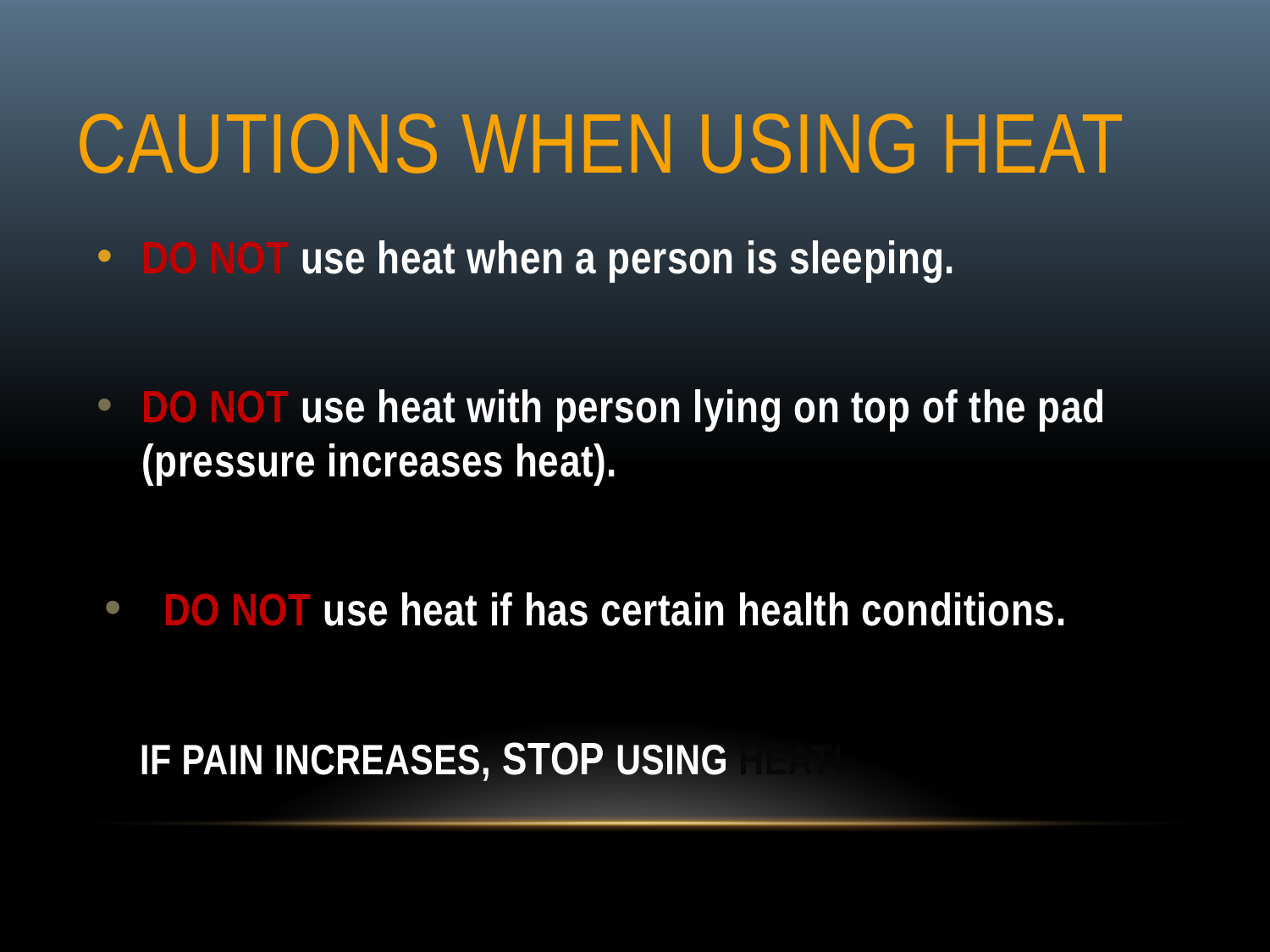

# Cautions When Using Heat
DO NOT use heat when a person is sleeping.

DO NOT use heat with person lying on top of the pad (pressure increases heat).

DO NOT use heat if has certain health conditions.

IF PAIN INCREASES, STOP USING HEAT!